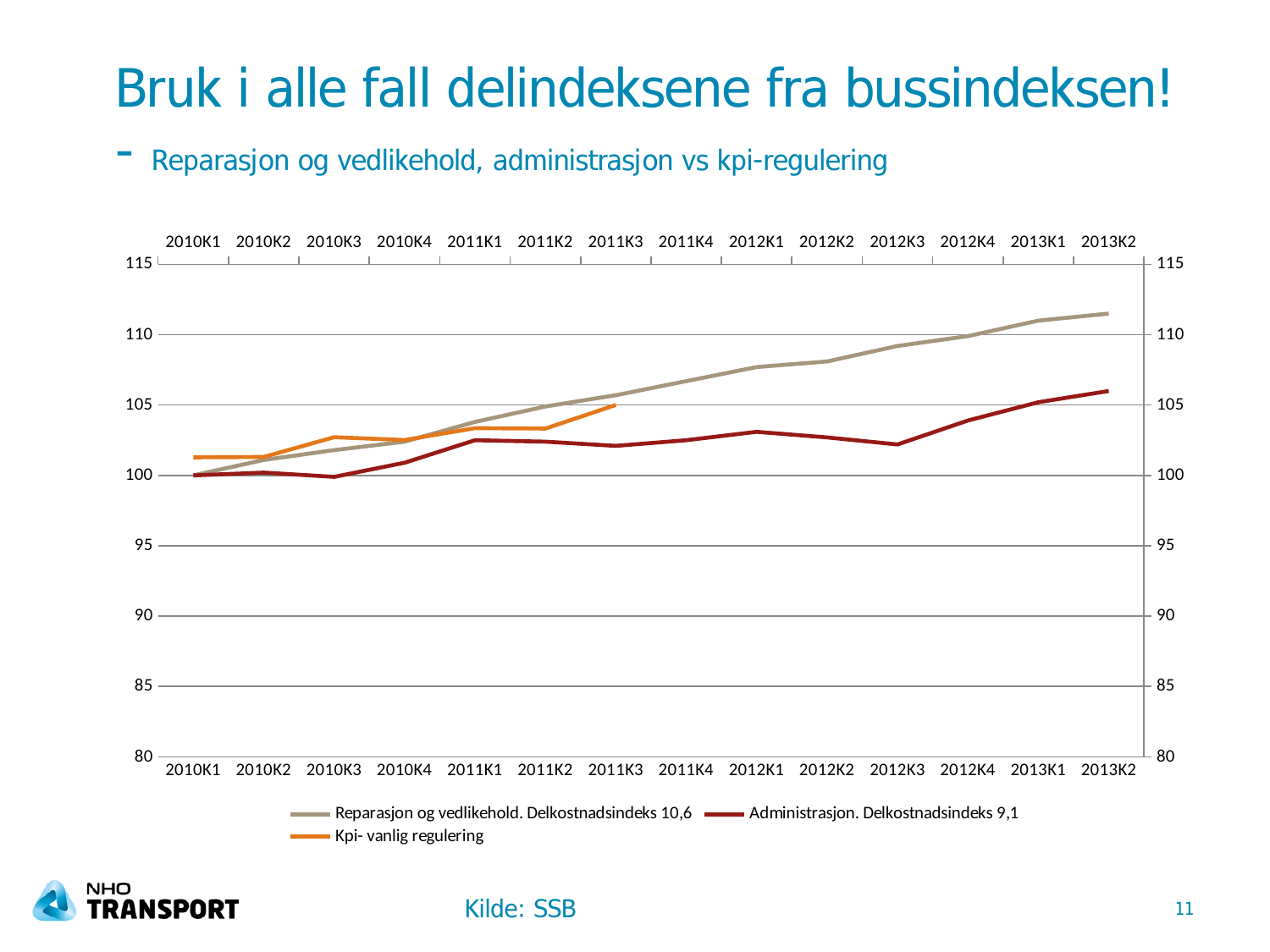

# Bruk i alle fall delindeksene fra bussindeksen! - Reparasjon og vedlikehold, administrasjon vs kpi-regulering

[unsupported chart]

Kilde: SSB

11